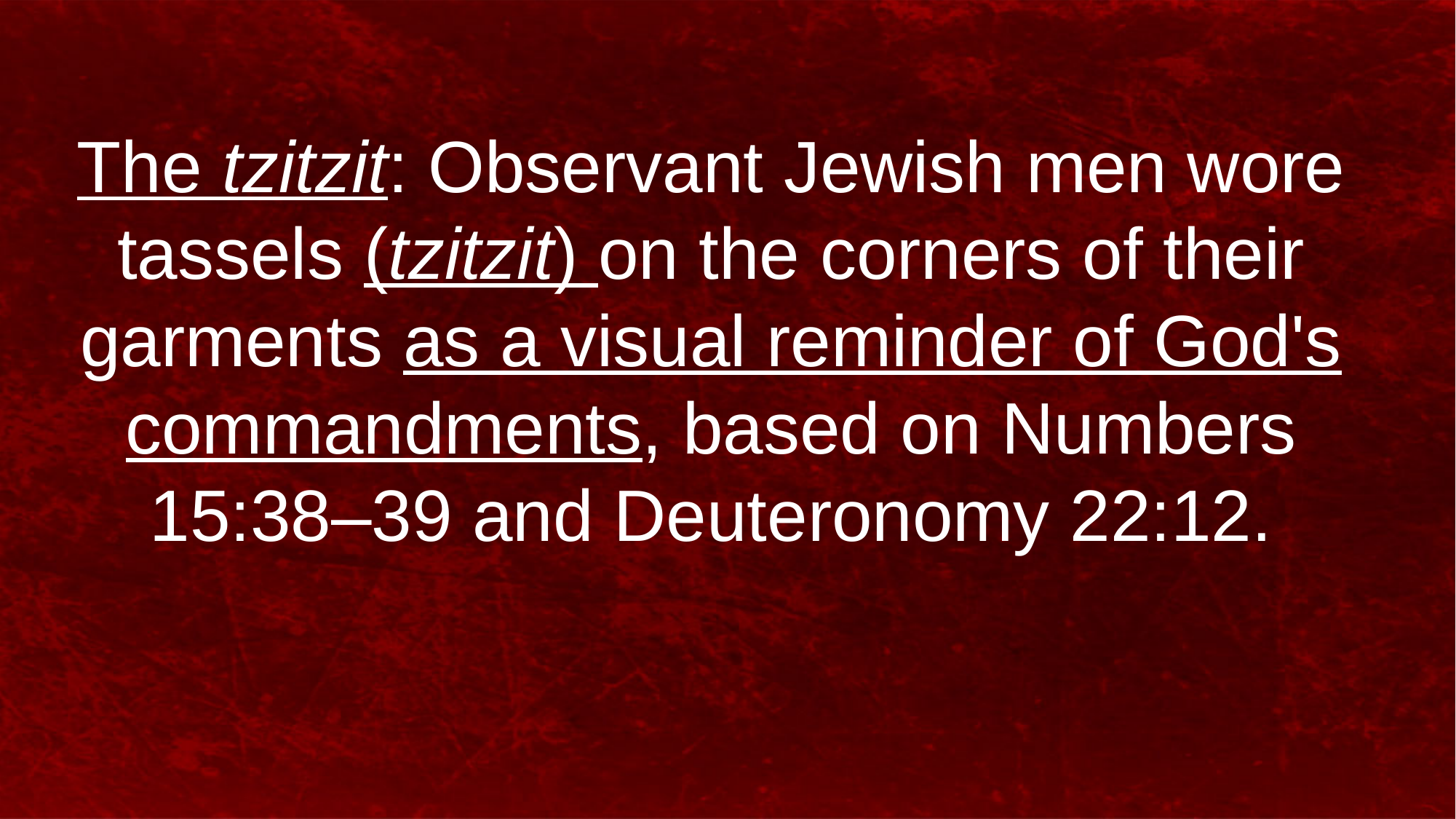

The tzitzit: Observant Jewish men wore tassels (tzitzit) on the corners of their garments as a visual reminder of God's commandments, based on Numbers 15:38–39 and Deuteronomy 22:12.